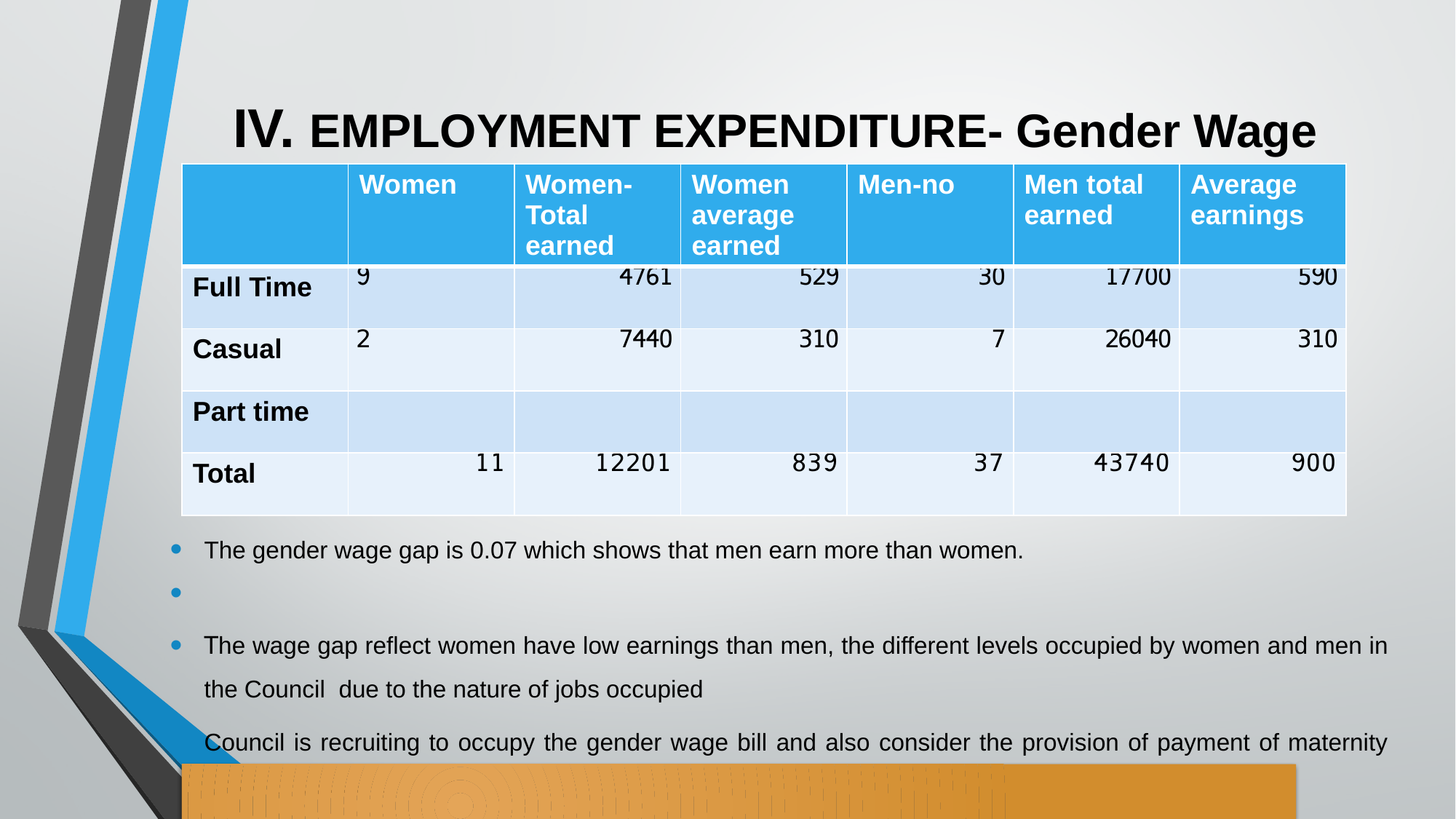

# IV. EMPLOYMENT EXPENDITURE- Gender Wage Gap Analysis
|  | Women | Women- Total earned | Women average earned | Men-no | Men total earned | Average earnings |
| --- | --- | --- | --- | --- | --- | --- |
| Full Time | 9 | 4761 | 529 | 30 | 17700 | 590 |
| Casual | 2 | 7440 | 310 | 7 | 26040 | 310 |
| Part time |  |  |  |  |  |  |
| Total | 11 | 12201 | 839 | 37 | 43740 | 900 |
The gender wage gap is 0.07 which shows that men earn more than women.

The wage gap reflect women have low earnings than men, the different levels occupied by women and men in the Council  due to the nature of jobs occupied
Council is recruiting to occupy the gender wage bill and also consider the provision of payment of maternity leave to casual workers